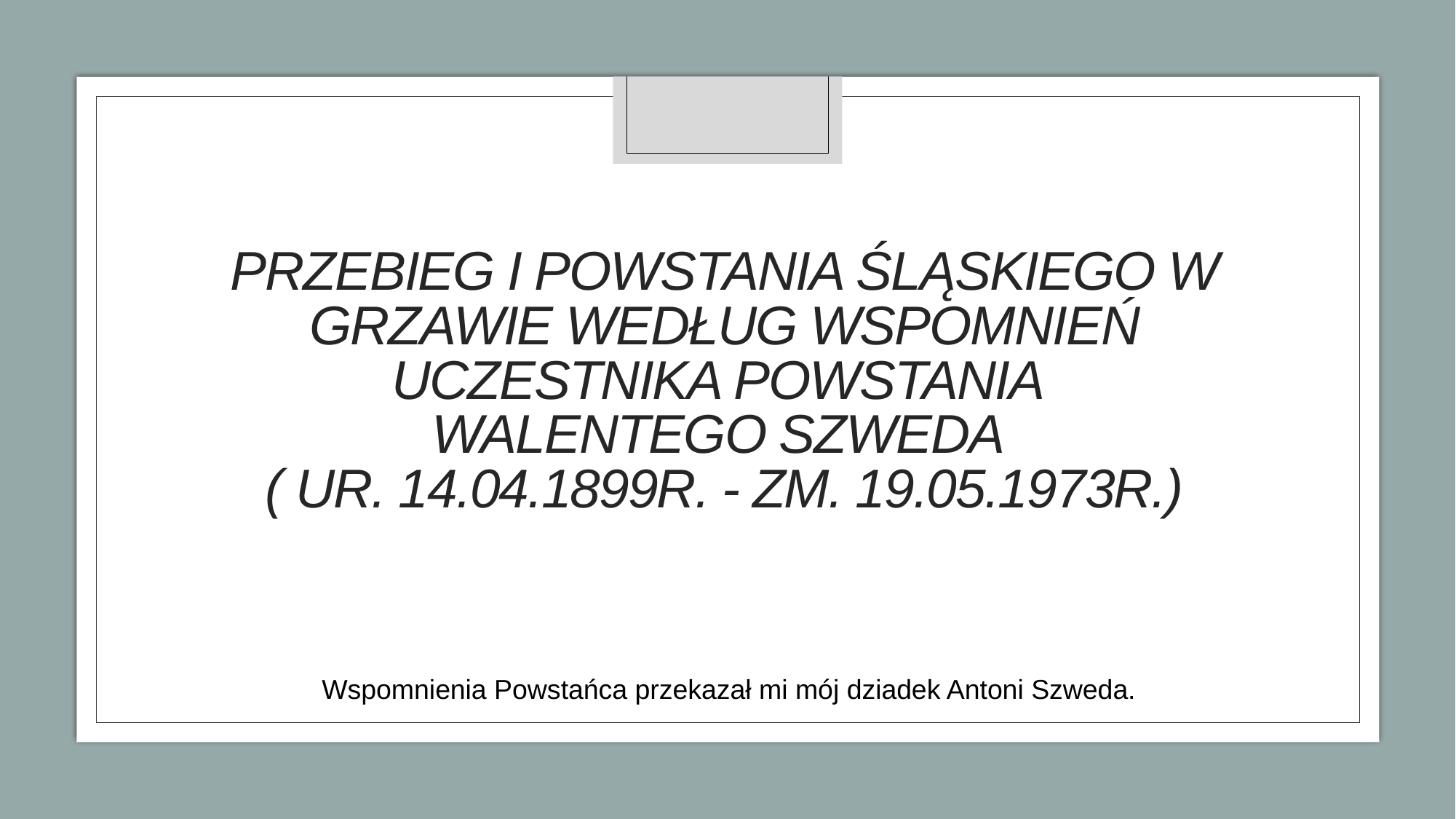

# Przebieg I powstania śląskiego w Grzawie według wspomnień uczestnika powstania Walentego Szweda ( ur. 14.04.1899r. - zm. 19.05.1973r.)
Wspomnienia Powstańca przekazał mi mój dziadek Antoni Szweda.